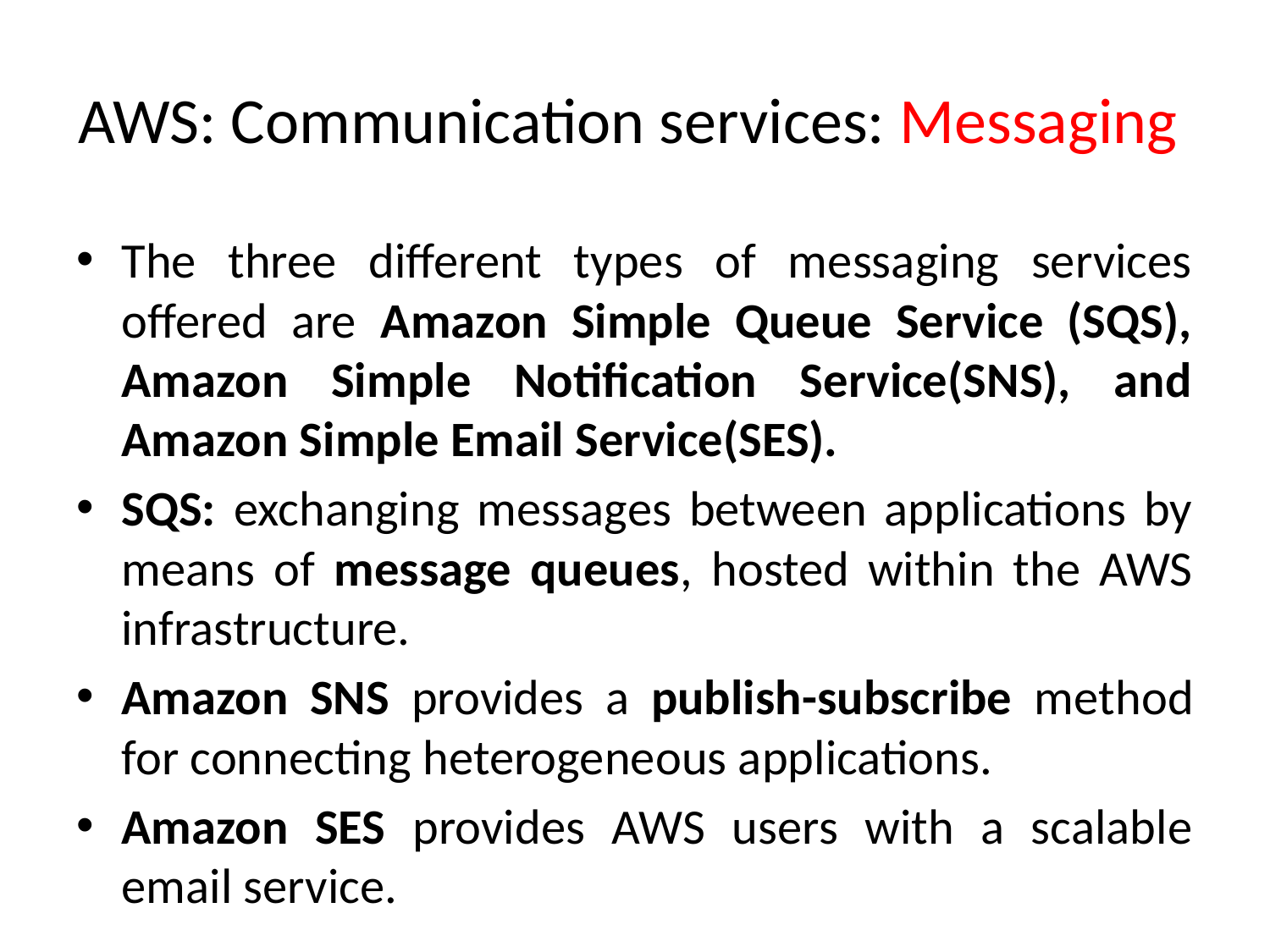

# AWS: Communication services: Messaging
The three different types of messaging services offered are Amazon Simple Queue Service (SQS), Amazon Simple Notification Service(SNS), and Amazon Simple Email Service(SES).
SQS: exchanging messages between applications by means of message queues, hosted within the AWS infrastructure.
Amazon SNS provides a publish-subscribe method for connecting heterogeneous applications.
Amazon SES provides AWS users with a scalable email service.